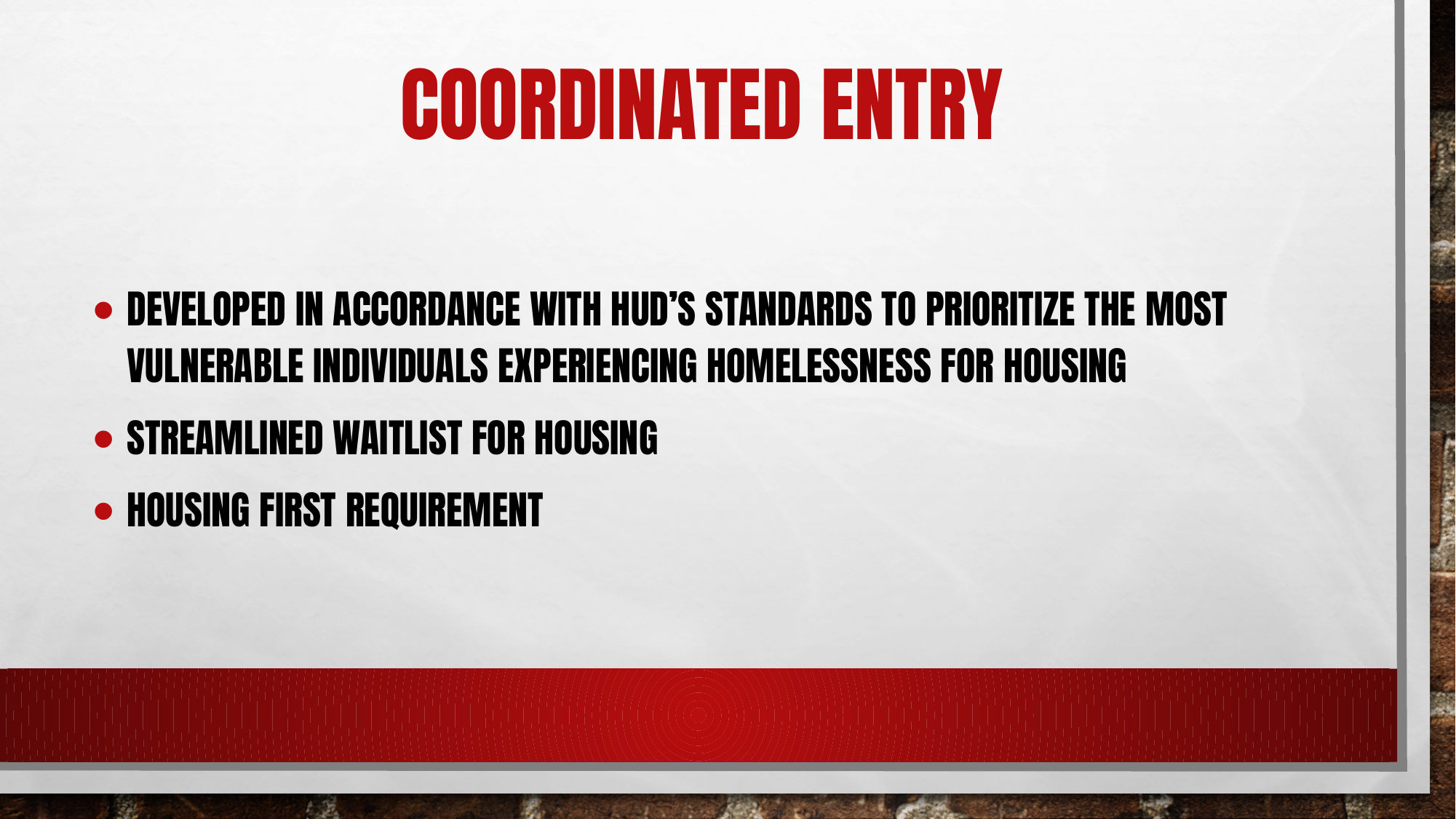

# Coordinated Entry

Developed In accordance with HUD’s standards to prioritize the most vulnerable individuals experiencing homelessness for housing
streamlined waitlist for housing
Housing first requirement